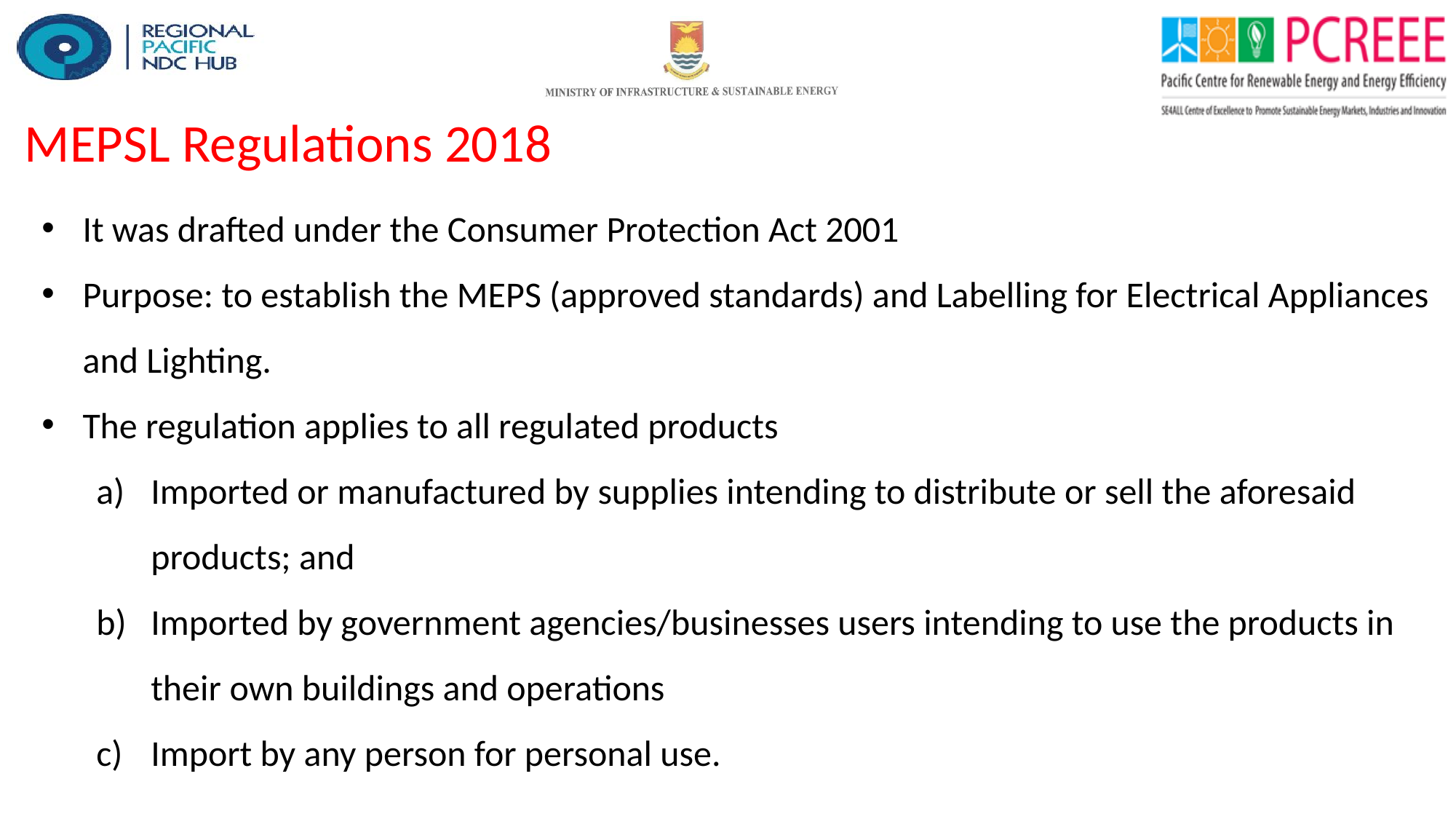

# MEPSL Regulations 2018
It was drafted under the Consumer Protection Act 2001
Purpose: to establish the MEPS (approved standards) and Labelling for Electrical Appliances and Lighting.
The regulation applies to all regulated products
Imported or manufactured by supplies intending to distribute or sell the aforesaid products; and
Imported by government agencies/businesses users intending to use the products in their own buildings and operations
Import by any person for personal use.